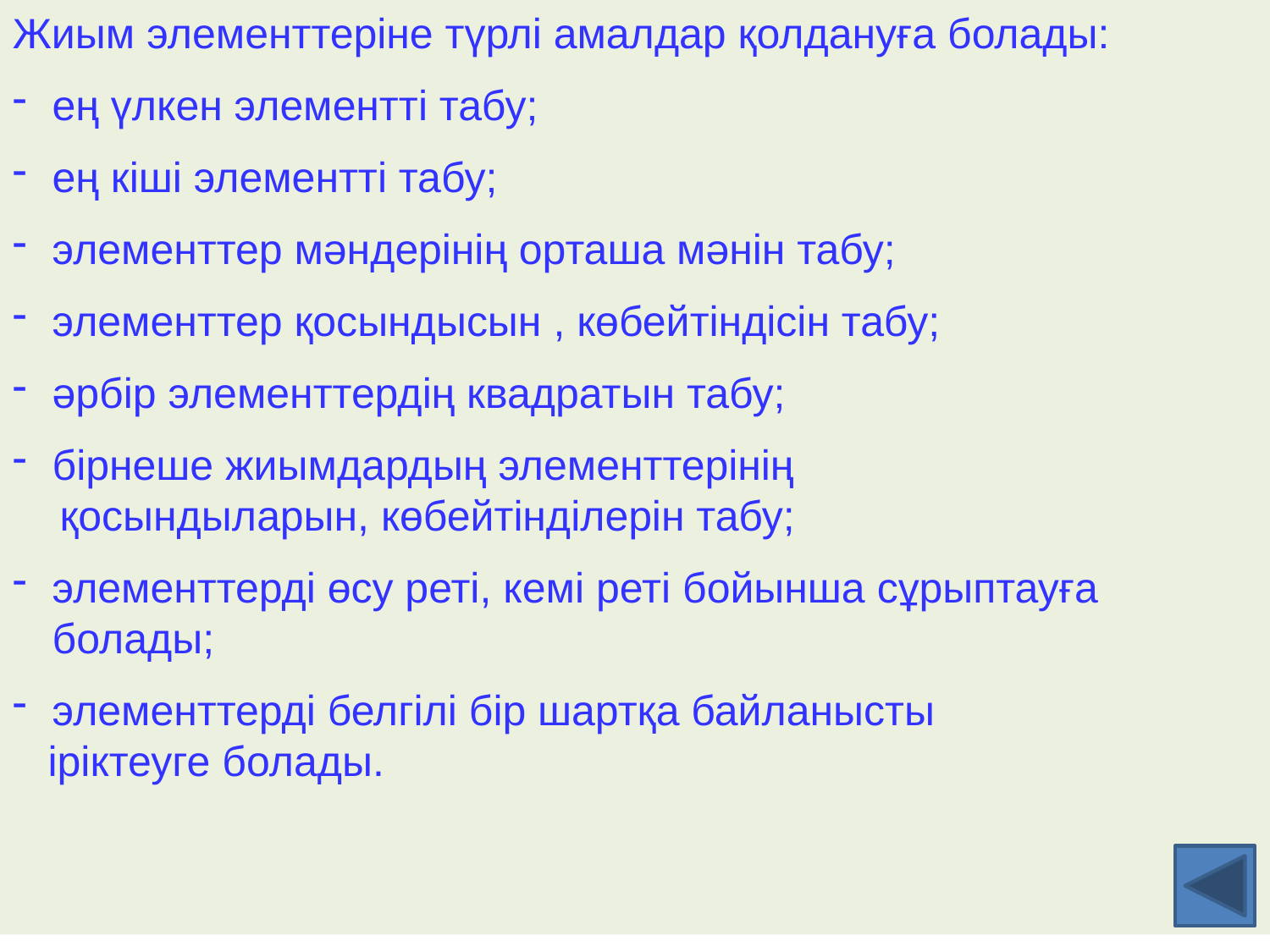

Жиым элементтеріне түрлі амалдар қолдануға болады:
ең үлкен элементті табу;
ең кіші элементті табу;
элементтер мәндерінің орташа мәнін табу;
элементтер қосындысын , көбейтіндісін табу;
әрбір элементтердің квадратын табу;
бірнеше жиымдардың элементтерінің
    қосындыларын, көбейтінділерін табу;
элементтерді өсу реті, кемі реті бойынша сұрыптауға болады;
элементтерді белгілі бір шартқа байланысты
   іріктеуге болады.